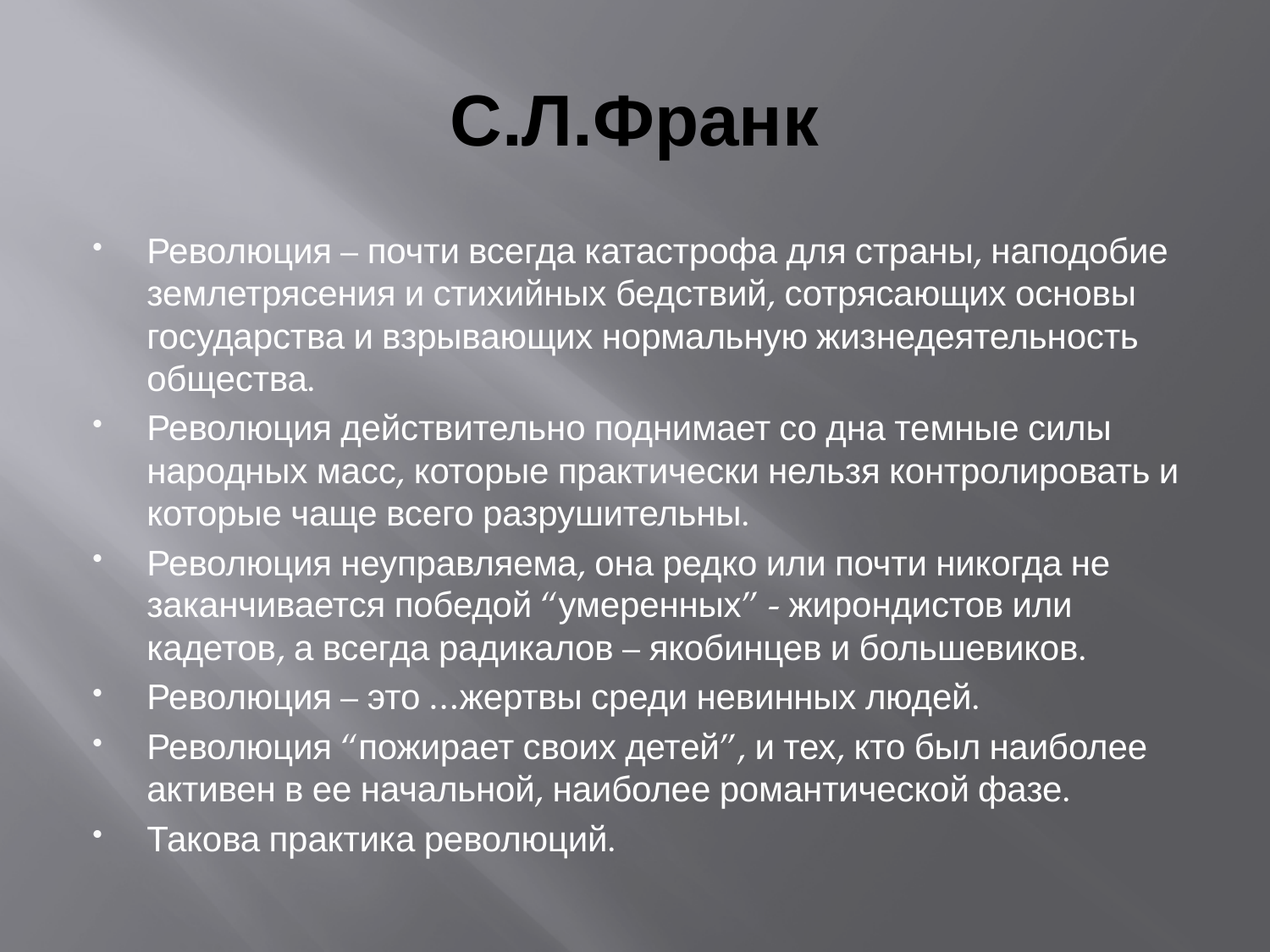

# С.Л.Франк
Революция – почти всегда катастрофа для страны, наподобие землетрясения и стихийных бедствий, сотрясающих основы государства и взрывающих нормальную жизнедеятельность общества.
Революция действительно поднимает со дна темные силы народных масс, которые практически нельзя контролировать и которые чаще всего разрушительны.
Революция неуправляема, она редко или почти никогда не заканчивается победой “умеренных” - жирондистов или кадетов, а всегда радикалов – якобинцев и большевиков.
Революция – это …жертвы среди невинных людей.
Революция “пожирает своих детей”, и тех, кто был наиболее активен в ее начальной, наиболее романтической фазе.
Такова практика революций.